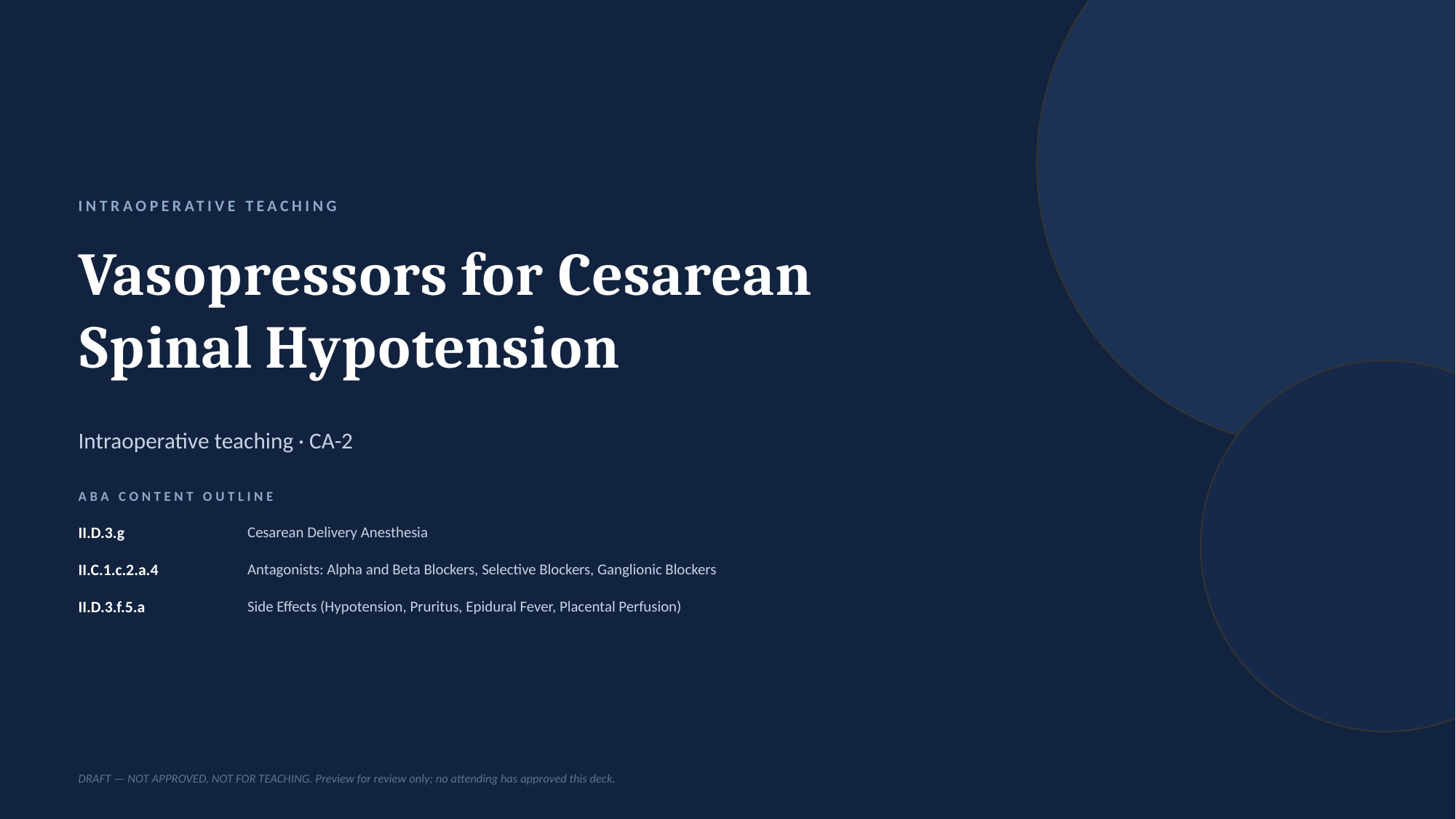

INTRAOPERATIVE TEACHING
Vasopressors for Cesarean Spinal Hypotension

Intraoperative teaching · CA-2
ABA CONTENT OUTLINE
II.D.3.g
Cesarean Delivery Anesthesia
II.C.1.c.2.a.4
Antagonists: Alpha and Beta Blockers, Selective Blockers, Ganglionic Blockers
II.D.3.f.5.a
Side Effects (Hypotension, Pruritus, Epidural Fever, Placental Perfusion)
DRAFT — NOT APPROVED, NOT FOR TEACHING. Preview for review only; no attending has approved this deck.